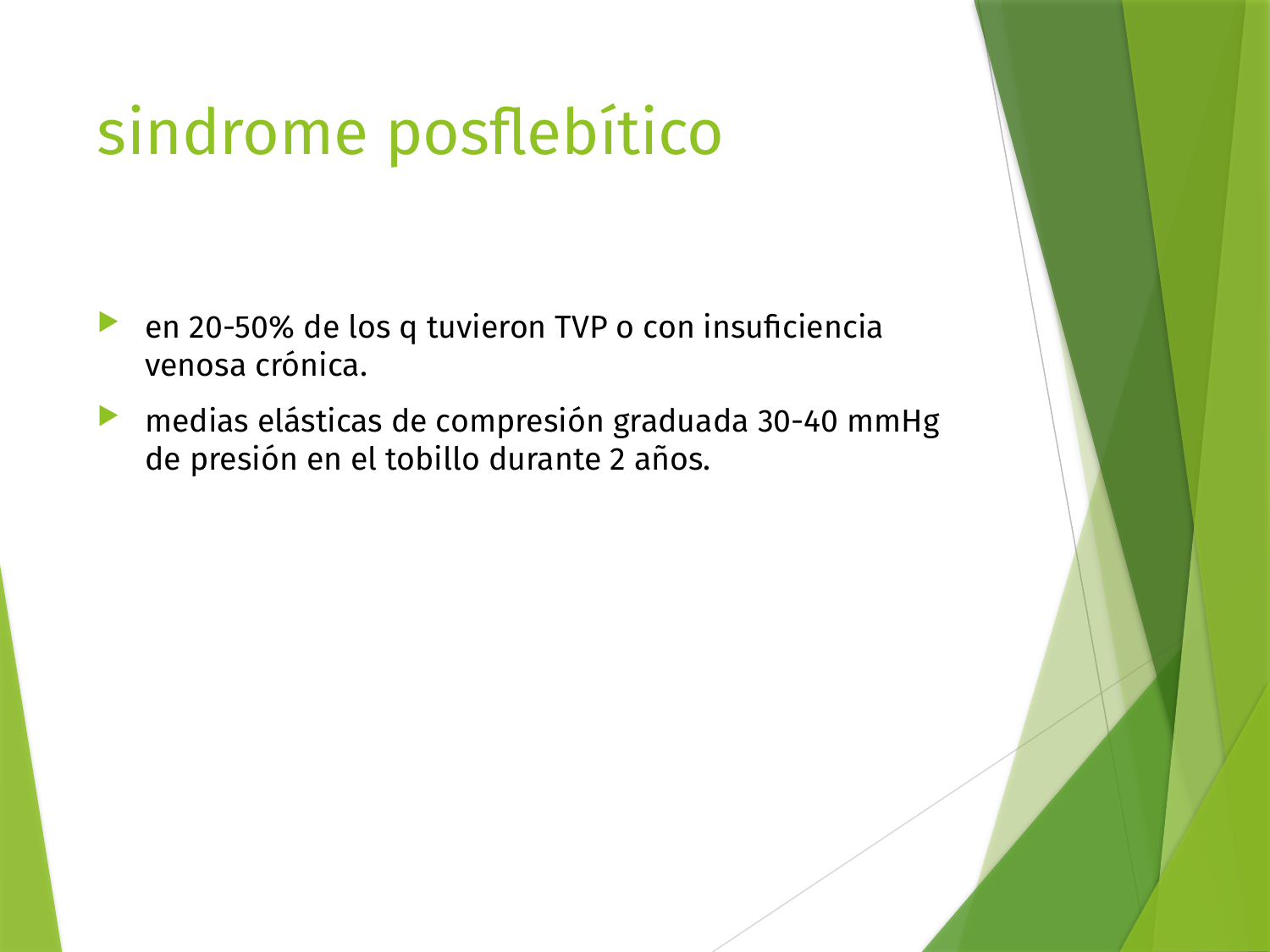

# sindrome posflebítico
en 20-50% de los q tuvieron TVP o con insuficiencia venosa crónica.
medias elásticas de compresión graduada 30-40 mmHg de presión en el tobillo durante 2 años.